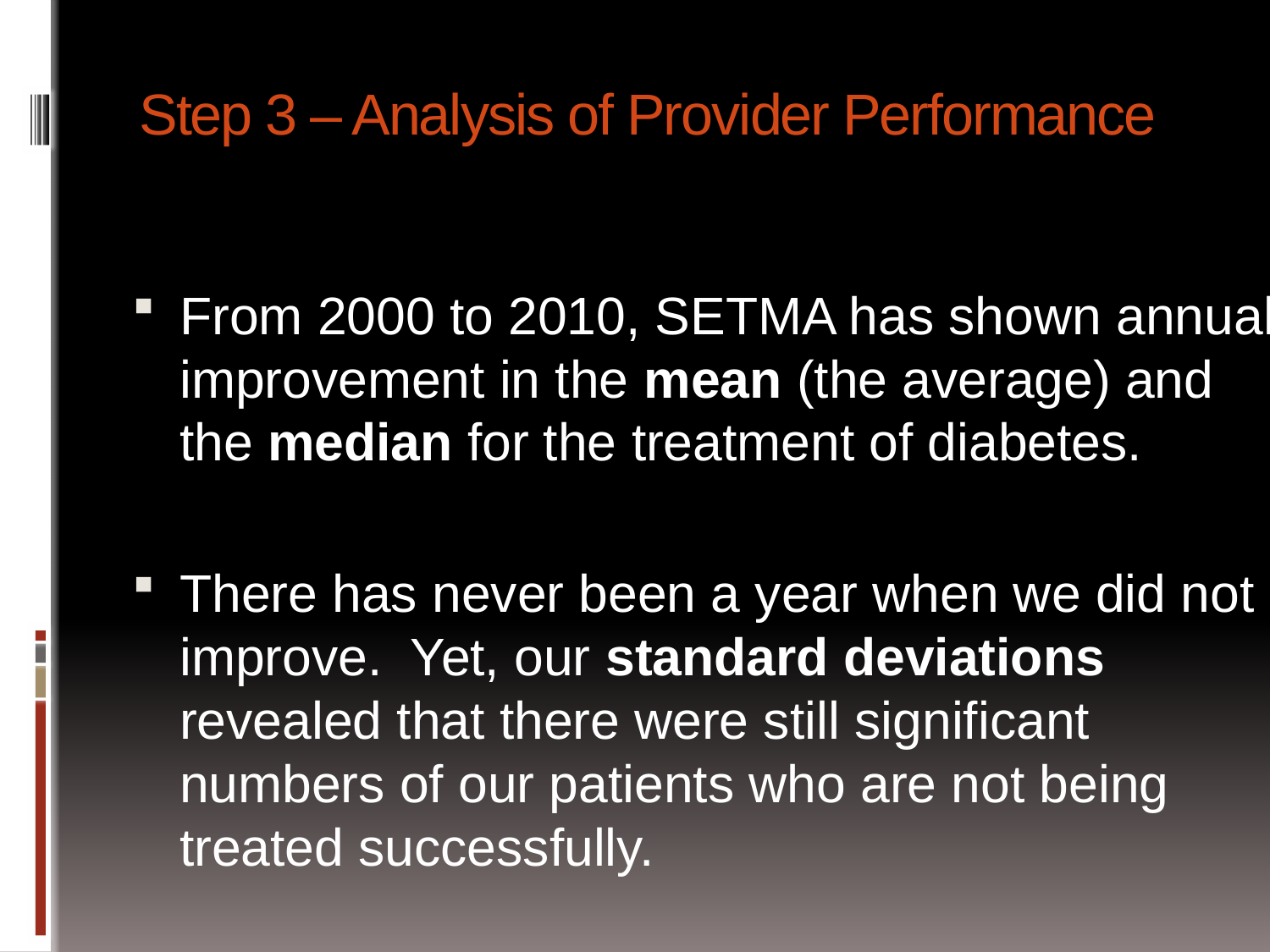

# Step 3 – Analysis of Provider Performance
From 2000 to 2010, SETMA has shown annual improvement in the mean (the average) and the median for the treatment of diabetes.

There has never been a year when we did not improve.  Yet, our standard deviations revealed that there were still significant numbers of our patients who are not being treated successfully.